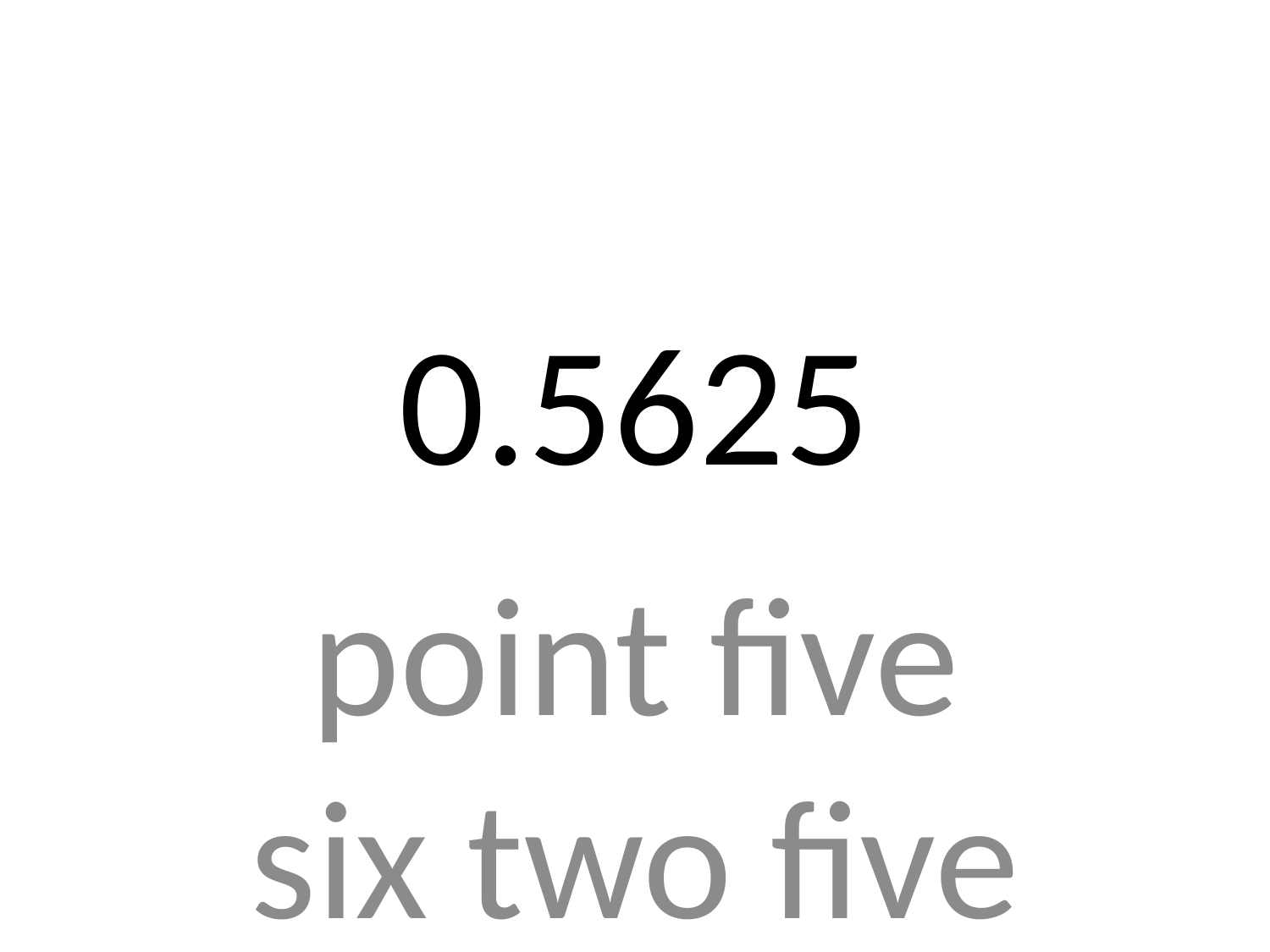

# 0.5625
point five six two five